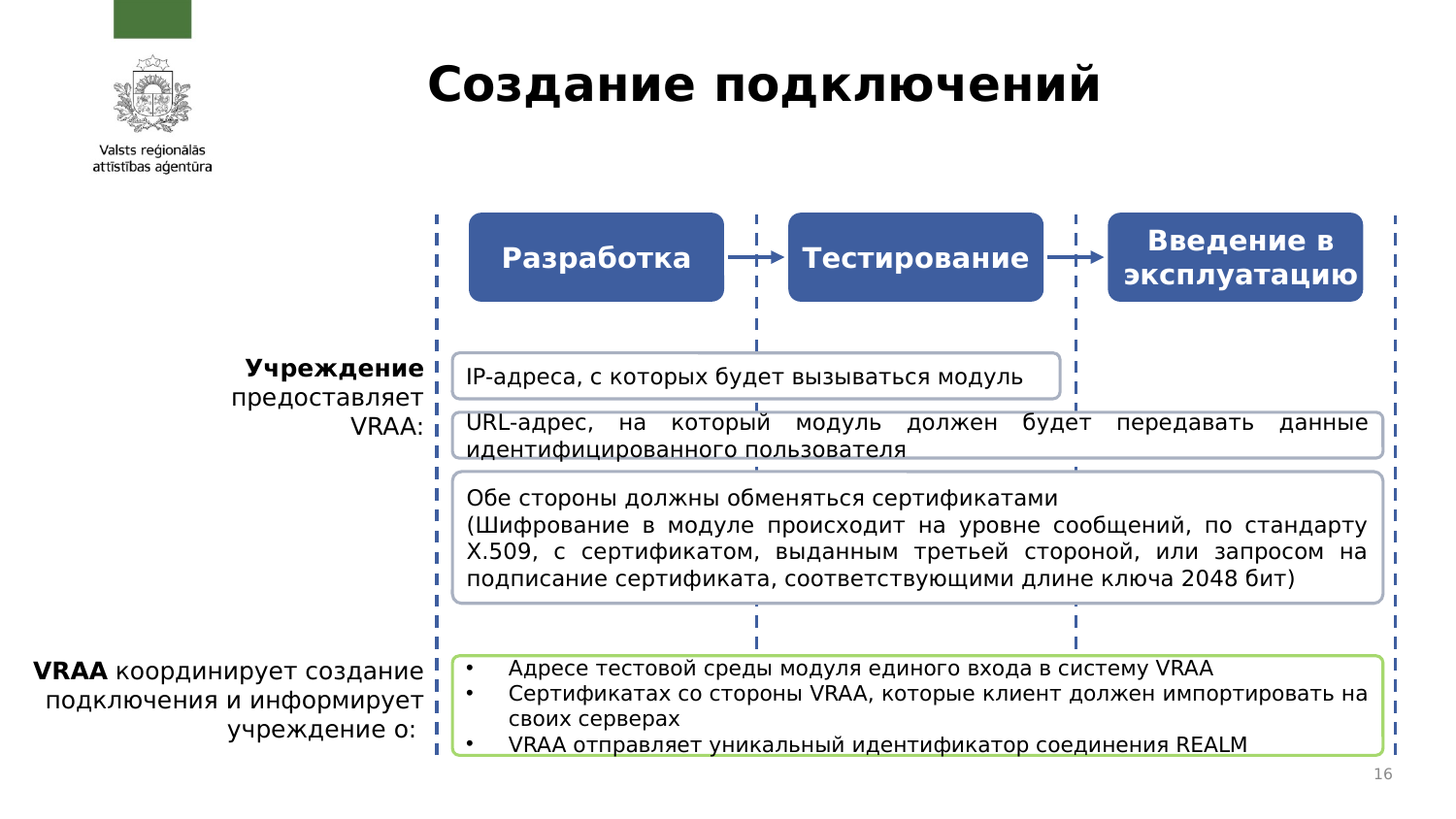

Создание подключений

Разработка

Тестирование

Введение в эксплуатацию
Учреждение предоставляет VRAA:
IP-адреса, с которых будет вызываться модуль
URL-адрес, на который модуль должен будет передавать данные идентифицированного пользователя
Обе стороны должны обменяться сертификатами
(Шифрование в модуле происходит на уровне сообщений, по стандарту X.509, с сертификатом, выданным третьей стороной, или запросом на подписание сертификата, соответствующими длине ключа 2048 бит)
VRAA координирует создание подключения и информирует учреждение о:
Адресе тестовой среды модуля единого входа в систему VRAA
Сертификатах со стороны VRAA, которые клиент должен импортировать на своих серверах
VRAA отправляет уникальный идентификатор соединения REALM
16